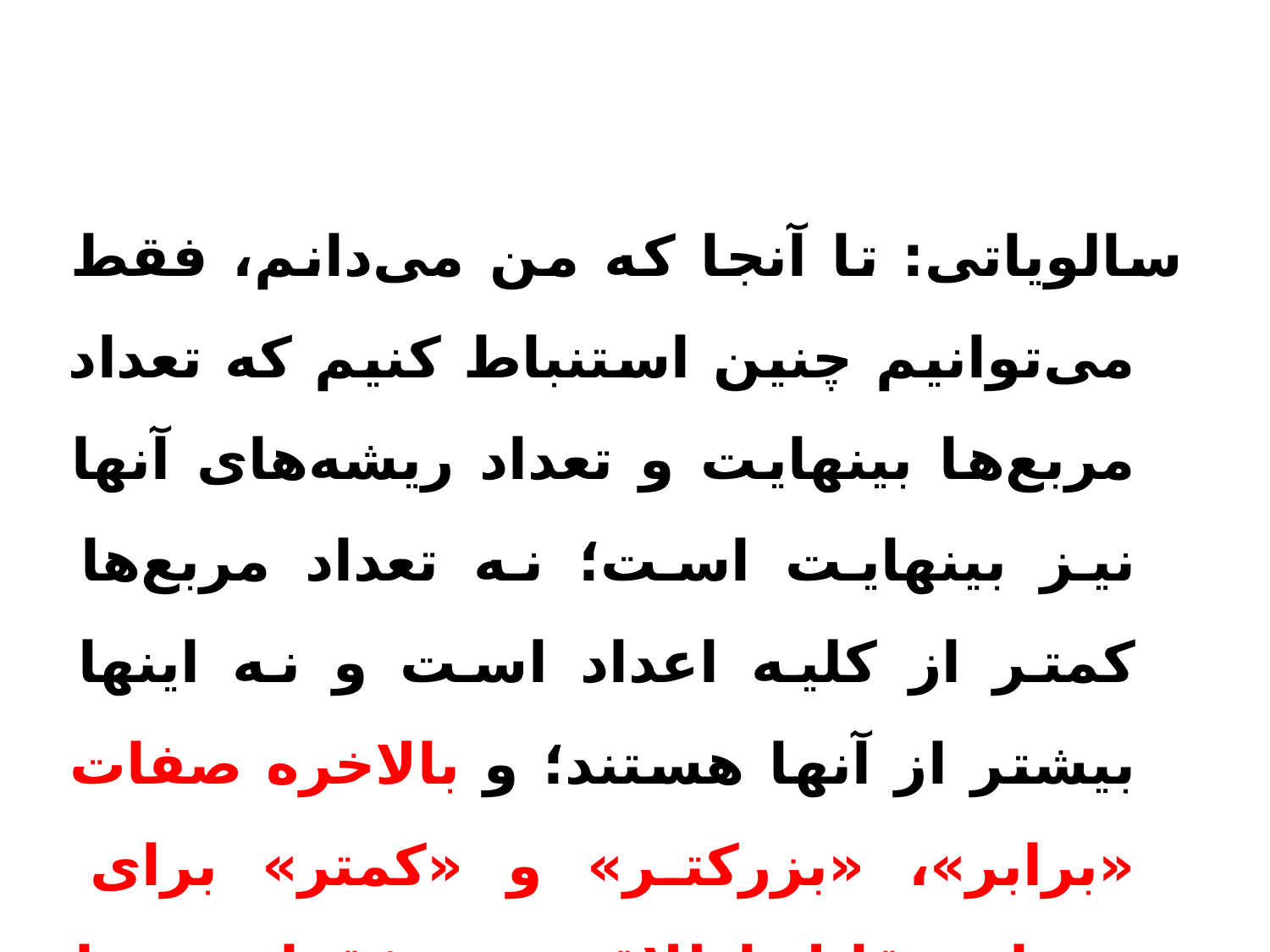

سالویاتی: تا آنجا که من می‌دانم، فقط می‌توانیم چنین استنباط کنیم که تعداد مربع‌ها بینهایت و تعداد ریشه‌های آنها نیز بینهایت است؛ نه تعداد مربع‌ها کمتر از کلیه اعداد است و نه اینها بیشتر از آنها هستند؛ و بالاخره صفات «برابر»، «بزرکتر» و «کمتر» برای بینهایت قابل اطلاق نبوده فقط مربوط به مقادیر محدودند.